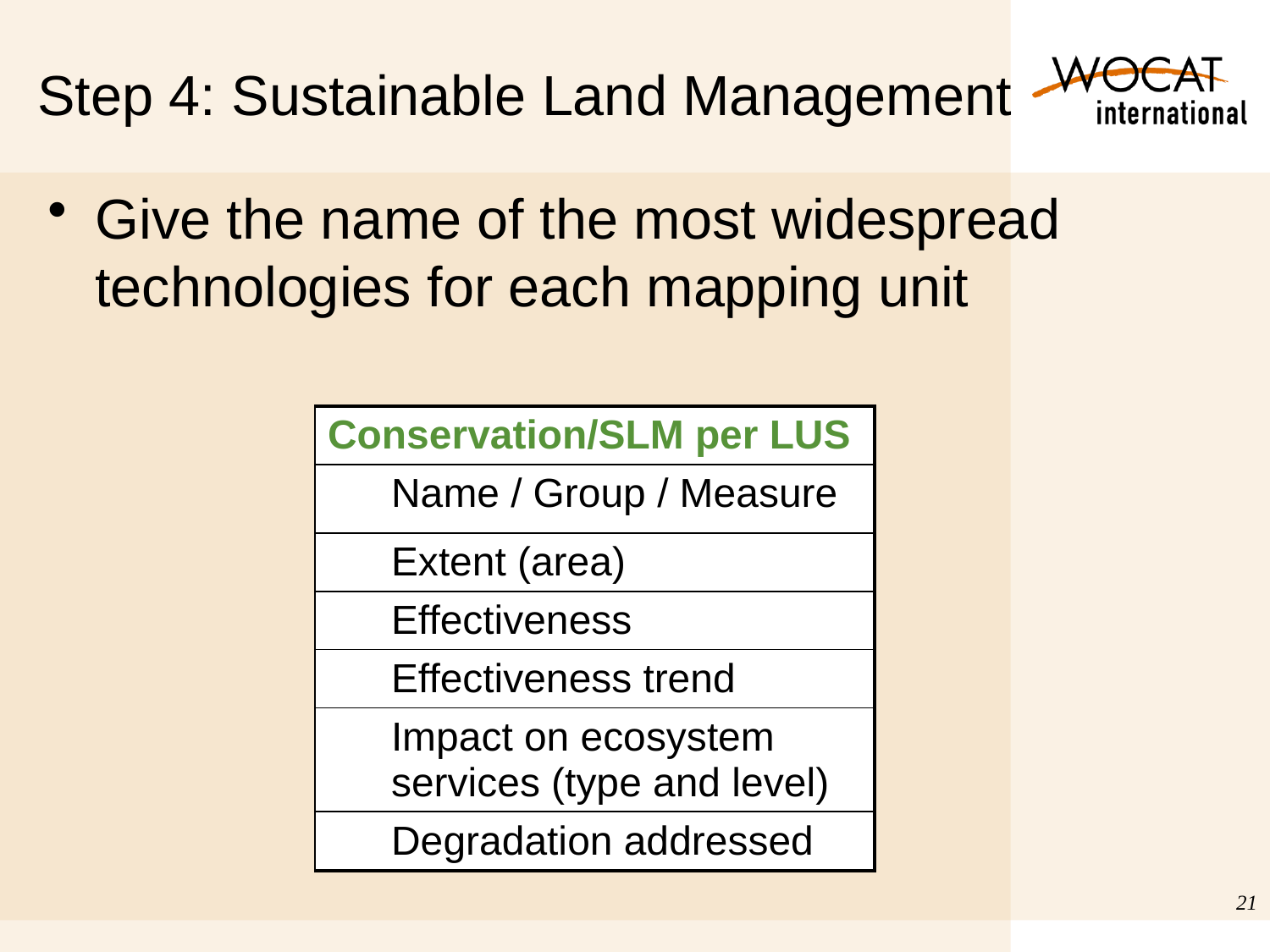

# Step 4: Sustainable Land Management
Give the name of the most widespread technologies for each mapping unit
| Conservation/SLM per LUS |
| --- |
| Name / Group / Measure |
| Extent (area) |
| Effectiveness |
| Effectiveness trend |
| Impact on ecosystem services (type and level) |
| Degradation addressed |
21